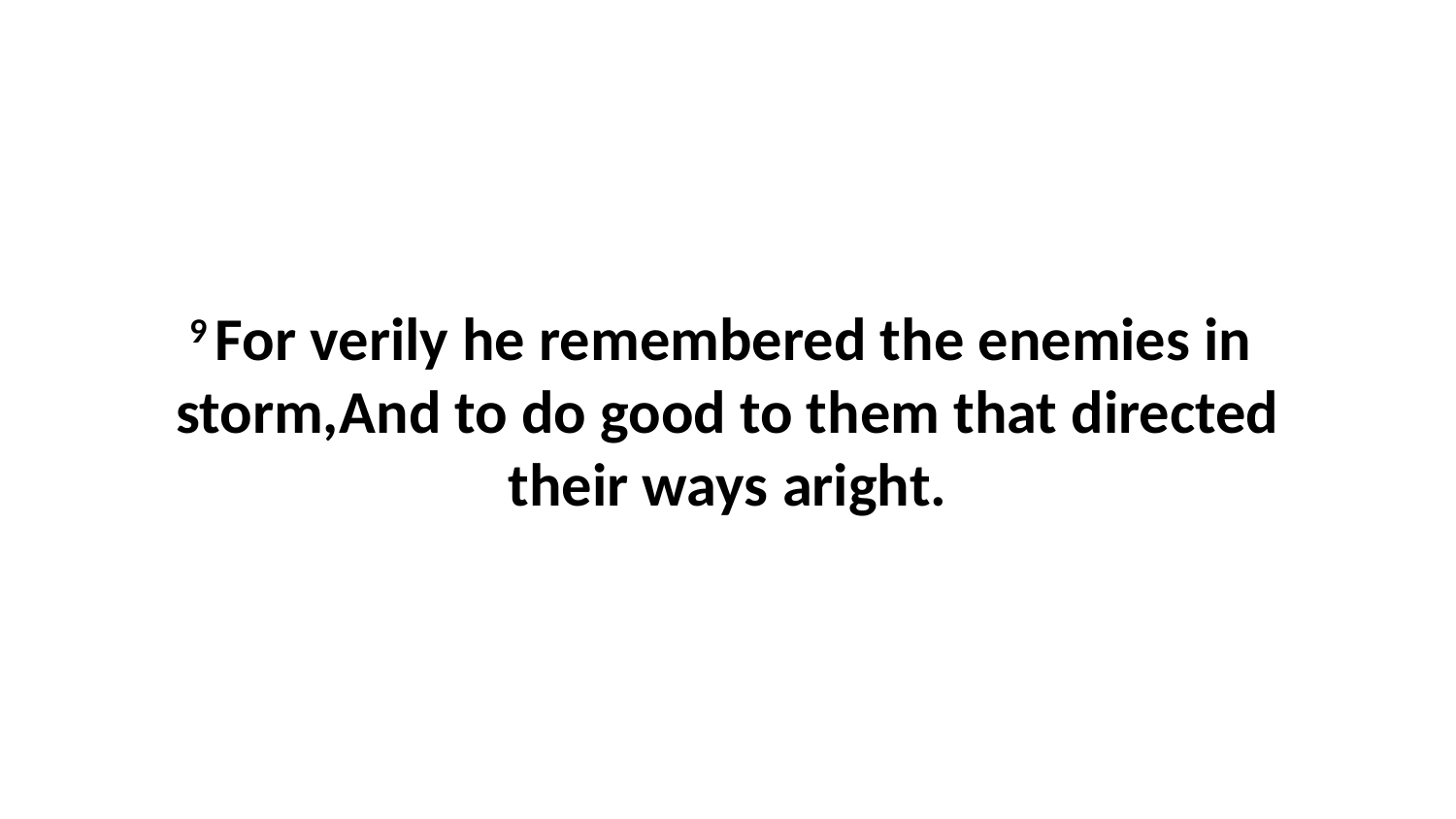

9 For verily he remembered the enemies in  storm,And to do good to them that directed their ways aright.